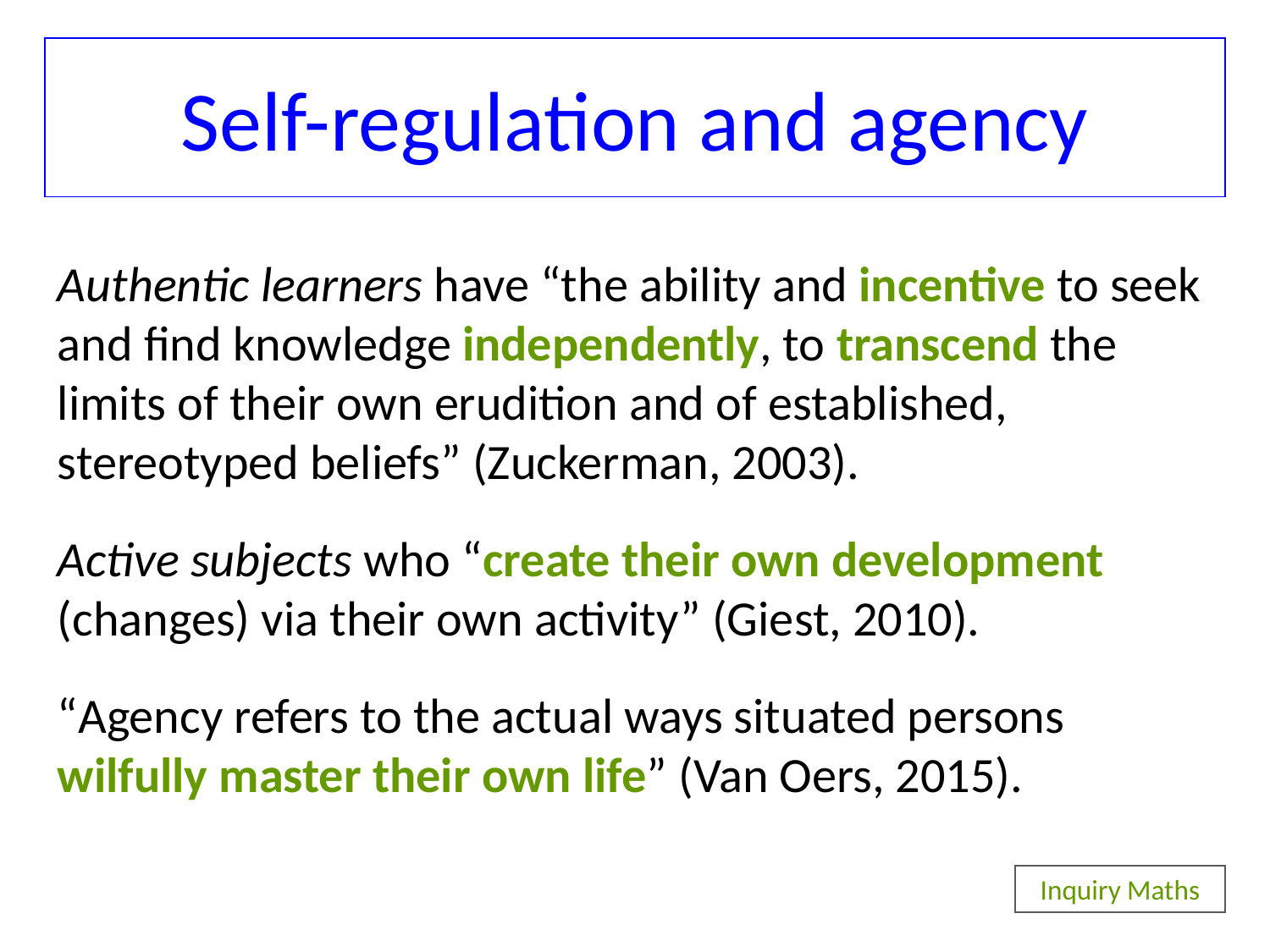

# Self-regulation and agency
Authentic learners have “the ability and incentive to seek and find knowledge independently, to transcend the limits of their own erudition and of established, stereotyped beliefs” (Zuckerman, 2003).

Active subjects who “create their own development (changes) via their own activity” (Giest, 2010).

“Agency refers to the actual ways situated persons wilfully master their own life” (Van Oers, 2015).
Inquiry Maths